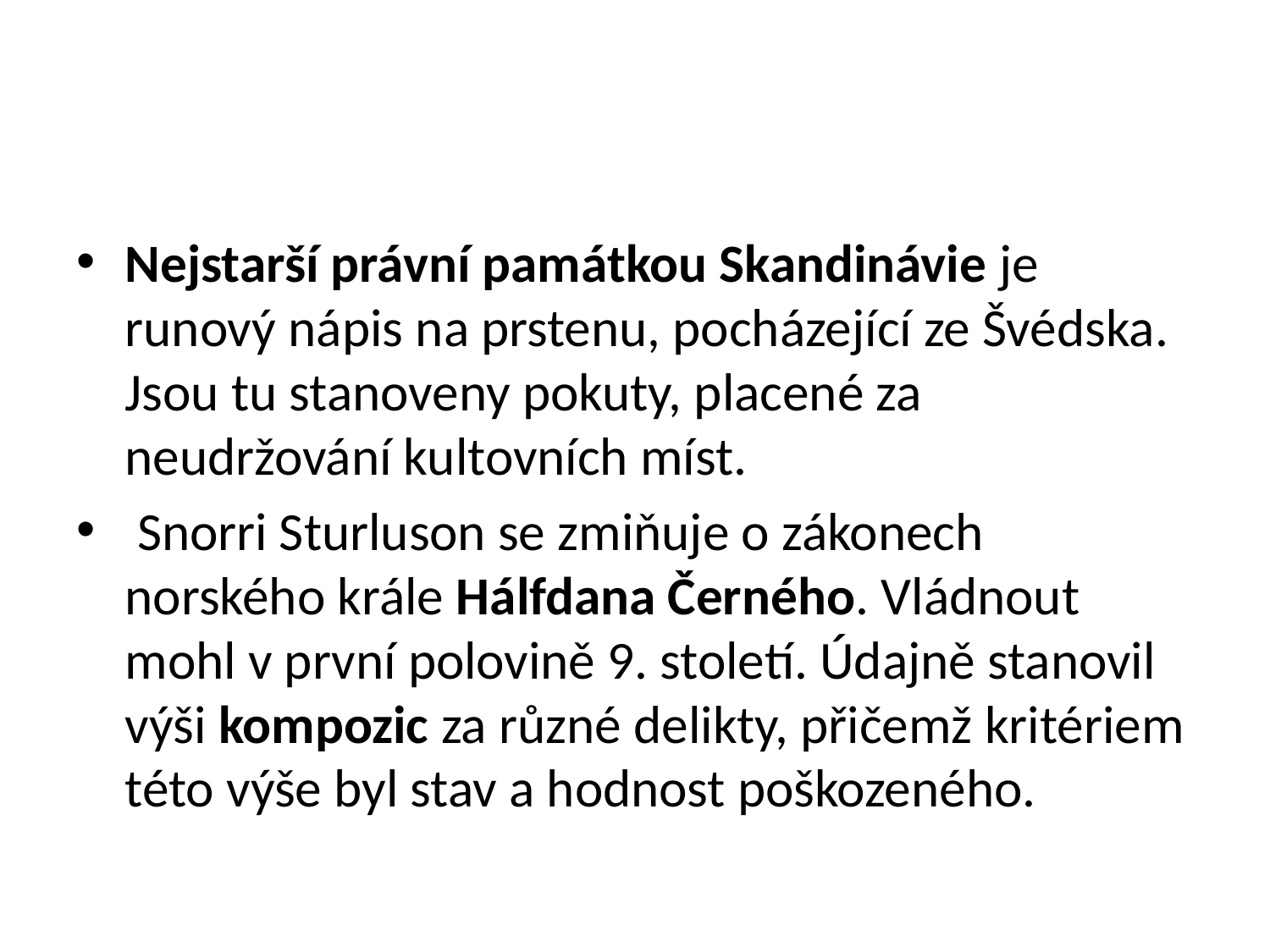

#
Nejstarší právní památkou Skandinávie je runový nápis na prstenu, pocházející ze Švédska. Jsou tu stanoveny pokuty, placené za neudržování kultovních míst.
 Snorri Sturluson se zmiňuje o zákonech norského krále Hálfdana Černého. Vládnout mohl v první polovině 9. století. Údajně stanovil výši kompozic za různé delikty, přičemž kritériem této výše byl stav a hodnost poškozeného.